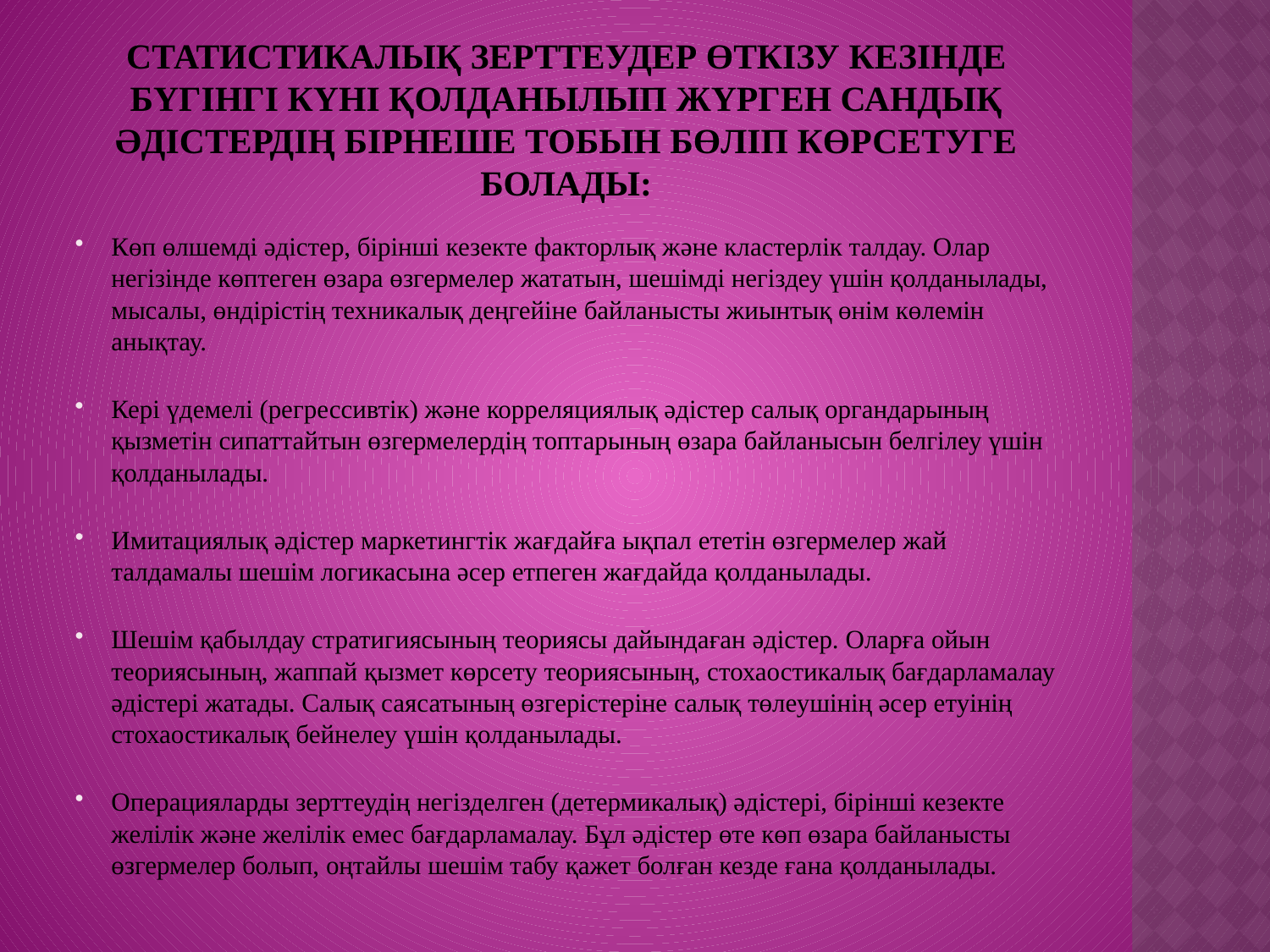

# Статистикалық зерттеудер өткізу кезінде бүгінгі күні қолданылып жүрген сандық әдістердің бірнеше тобын бөліп көрсетуге болады:
Көп өлшемді әдістер, бірінші кезекте факторлық және кластерлік талдау. Олар негізінде көптеген өзара өзгермелер жататын, шешімді негіздеу үшін қолданылады, мысалы, өндірістің техникалық деңгейіне байланысты жиынтық өнім көлемін анықтау.
Кері үдемелі (регрессивтік) және корреляциялық әдістер салық органдарының қызметін сипаттайтын өзгермелердің топтарының өзара байланысын белгілеу үшін қолданылады.
Имитациялық әдістер маркетингтік жағдайға ықпал ететін өзгермелер жай талдамалы шешім логикасына әсер етпеген жағдайда қолданылады.
Шешім қабылдау стратигиясының теориясы дайындаған әдістер. Оларға ойын теориясының, жаппай қызмет көрсету теориясының, стохаостикалық бағдарламалау әдістері жатады. Салық саясатының өзгерістеріне салық төлеушінің әсер етуінің стохаостикалық бейнелеу үшін қолданылады.
Операцияларды зерттеудің негізделген (детермикалық) әдістері, бірінші кезекте желілік және желілік емес бағдарламалау. Бұл әдістер өте көп өзара байланысты өзгермелер болып, оңтайлы шешім табу қажет болған кезде ғана қолданылады.